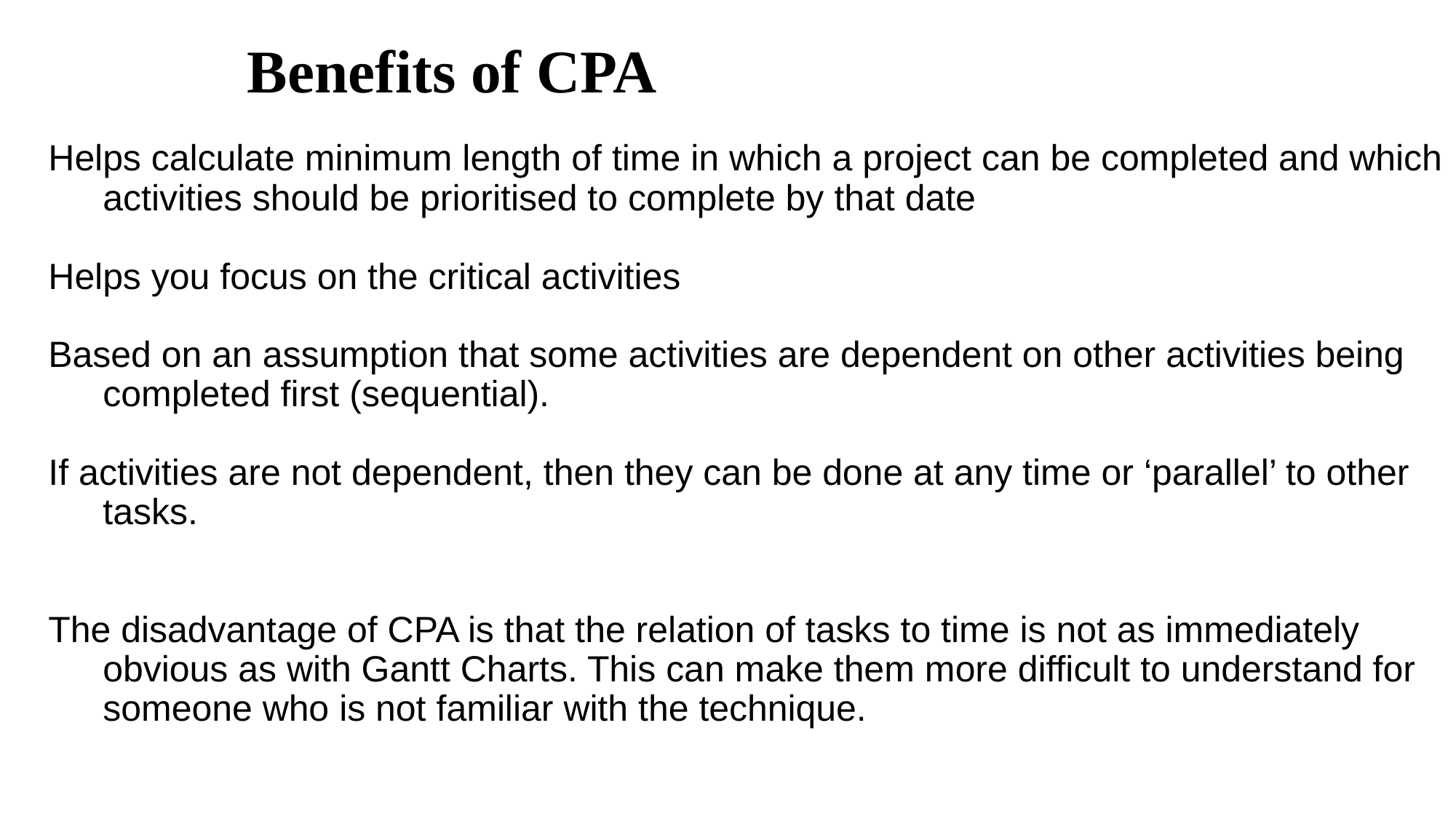

# Benefits of CPA
Helps calculate minimum length of time in which a project can be completed and which activities should be prioritised to complete by that date

Helps you focus on the critical activities

Based on an assumption that some activities are dependent on other activities being completed first (sequential).

If activities are not dependent, then they can be done at any time or ‘parallel’ to other tasks.

The disadvantage of CPA is that the relation of tasks to time is not as immediately obvious as with Gantt Charts. This can make them more difficult to understand for someone who is not familiar with the technique.